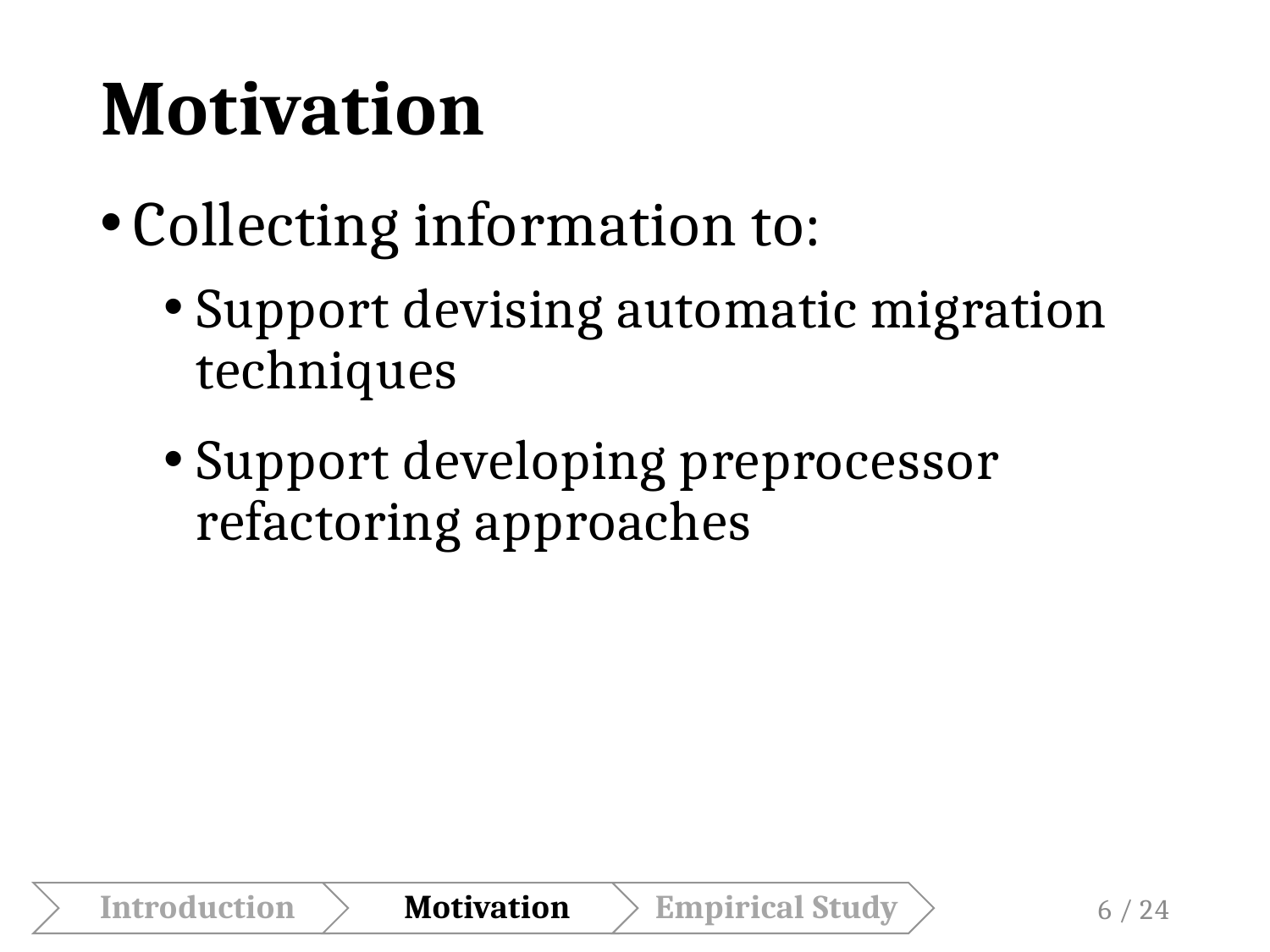

# Motivation
Collecting information to:
Support devising automatic migration techniques
Support developing preprocessor refactoring approaches
6 / 24
Introduction
Motivation
Empirical Study